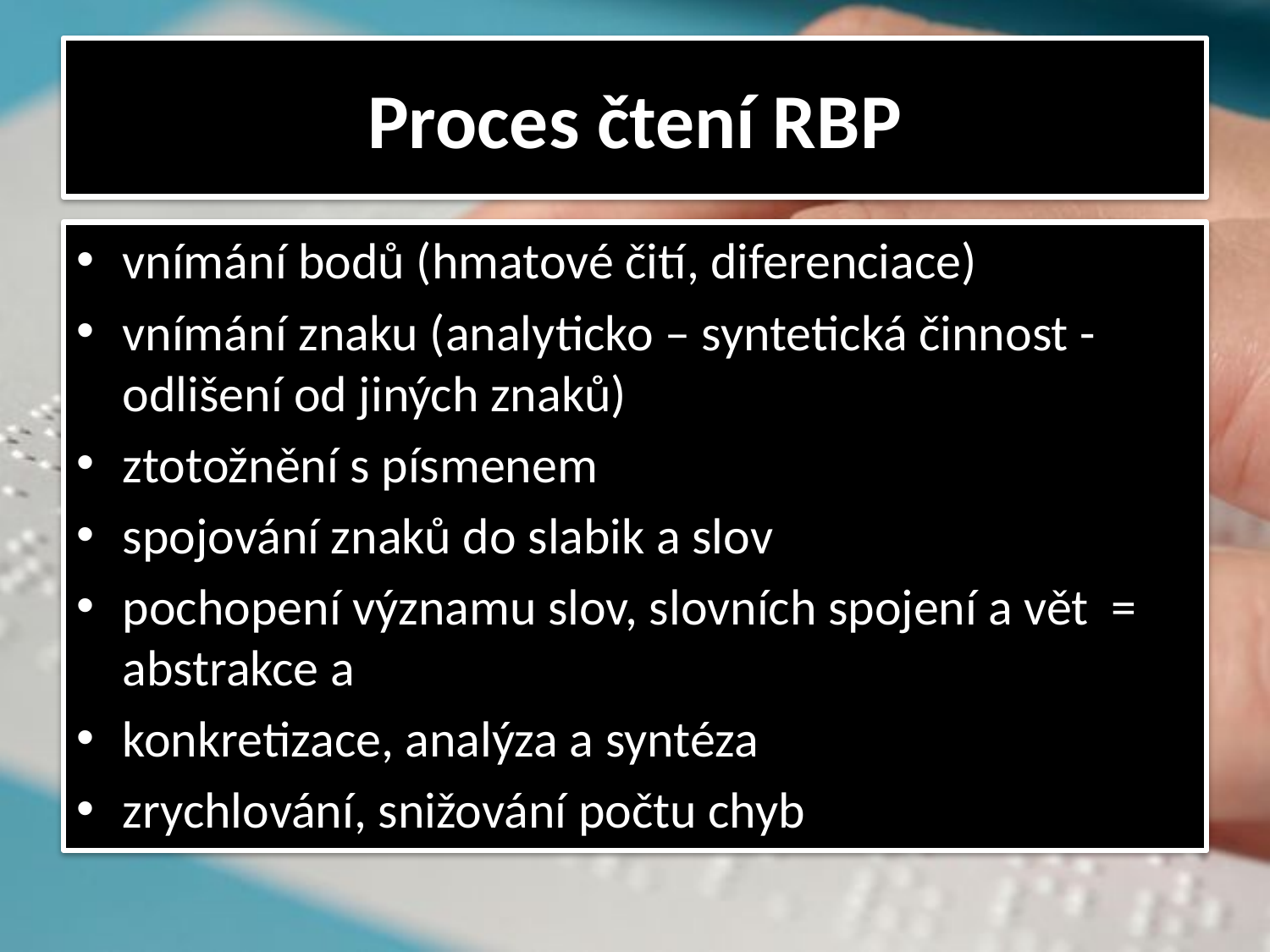

# Proces čtení RBP
vnímání bodů (hmatové čití, diferenciace)
vnímání znaku (analyticko – syntetická činnost - odlišení od jiných znaků)
ztotožnění s písmenem
spojování znaků do slabik a slov
pochopení významu slov, slovních spojení a vět  = abstrakce a
konkretizace, analýza a syntéza
zrychlování, snižování počtu chyb